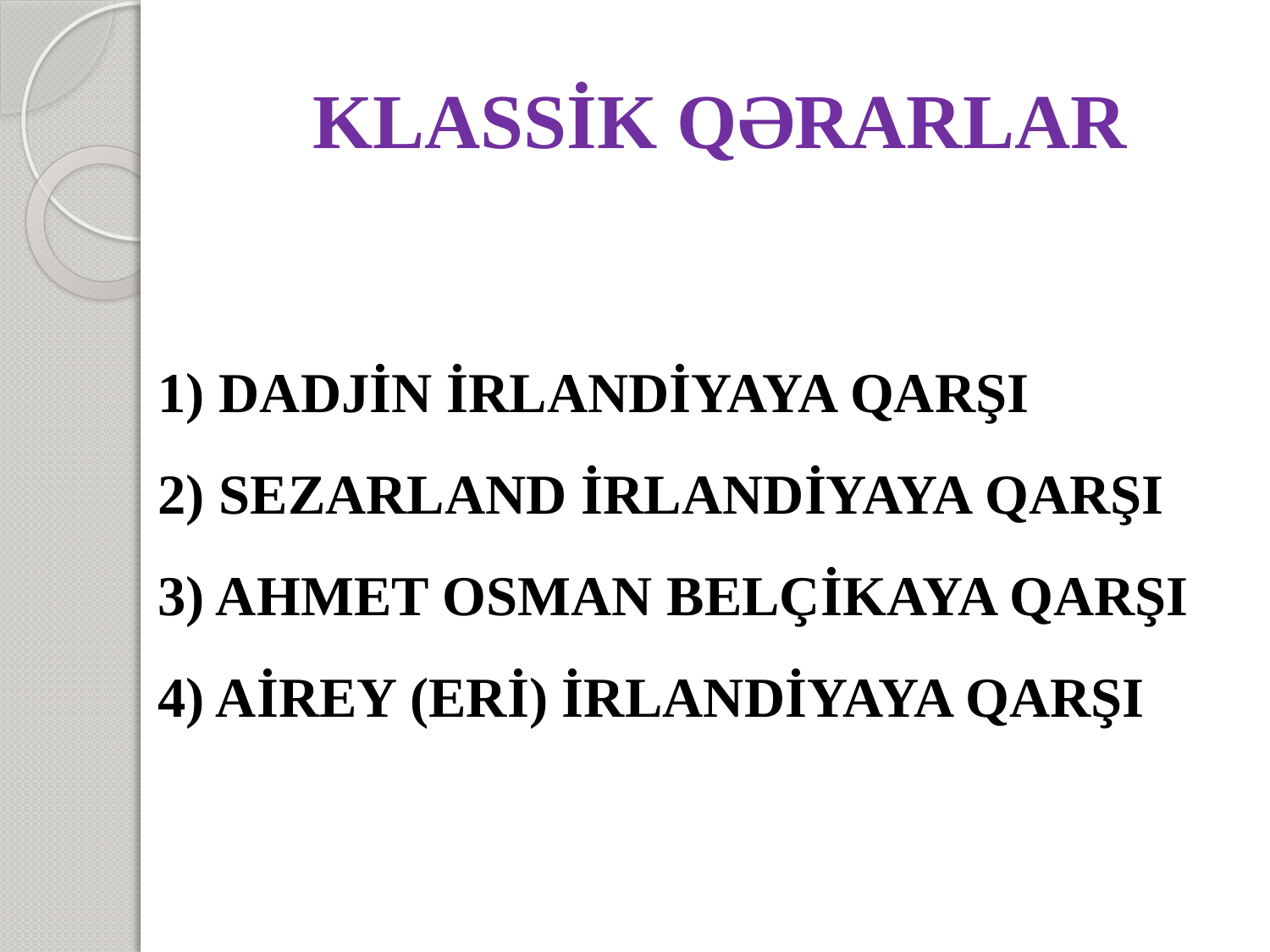

# KLASSİK QƏRARLAR
1) DADJİN İRLANDİYAYA QARŞI
2) SEZARLAND İRLANDİYAYA QARŞI
3) AHMET OSMAN BELÇİKAYA QARŞI
4) AİREY (ERİ) İRLANDİYAYA QARŞI